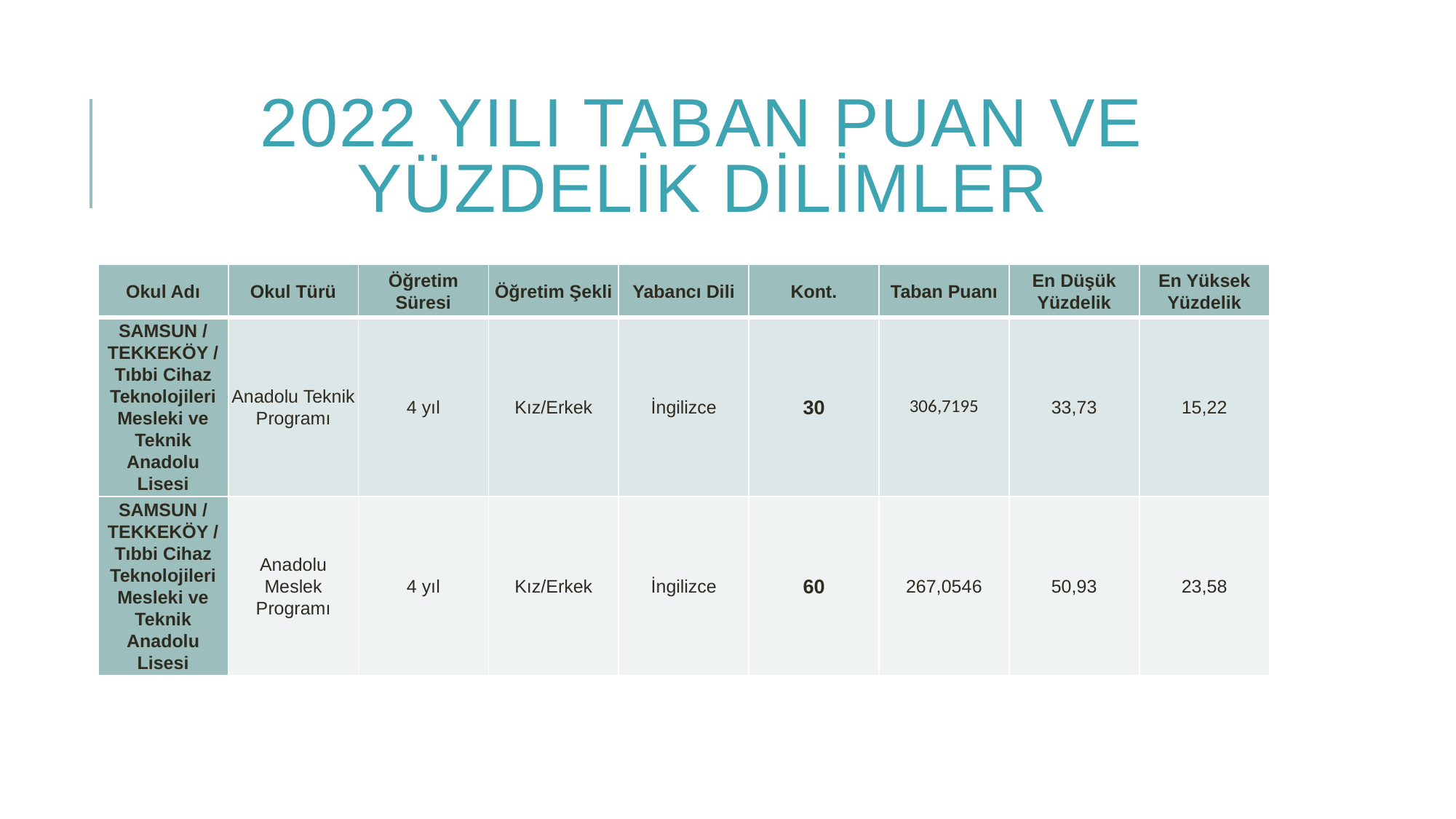

# 2022 YILI TABAN puan ve yüzdelik dilimler
| Okul Adı | Okul Türü | Öğretim Süresi | Öğretim Şekli | Yabancı Dili | Kont. | Taban Puanı | En Düşük Yüzdelik | En Yüksek Yüzdelik |
| --- | --- | --- | --- | --- | --- | --- | --- | --- |
| SAMSUN / TEKKEKÖY / Tıbbi Cihaz Teknolojileri Mesleki ve Teknik Anadolu Lisesi | Anadolu Teknik Programı | 4 yıl | Kız/Erkek | İngilizce | 30 | 306,7195 | 33,73 | 15,22 |
| SAMSUN / TEKKEKÖY / Tıbbi Cihaz Teknolojileri Mesleki ve Teknik Anadolu Lisesi | Anadolu Meslek Programı | 4 yıl | Kız/Erkek | İngilizce | 60 | 267,0546 | 50,93 | 23,58 |